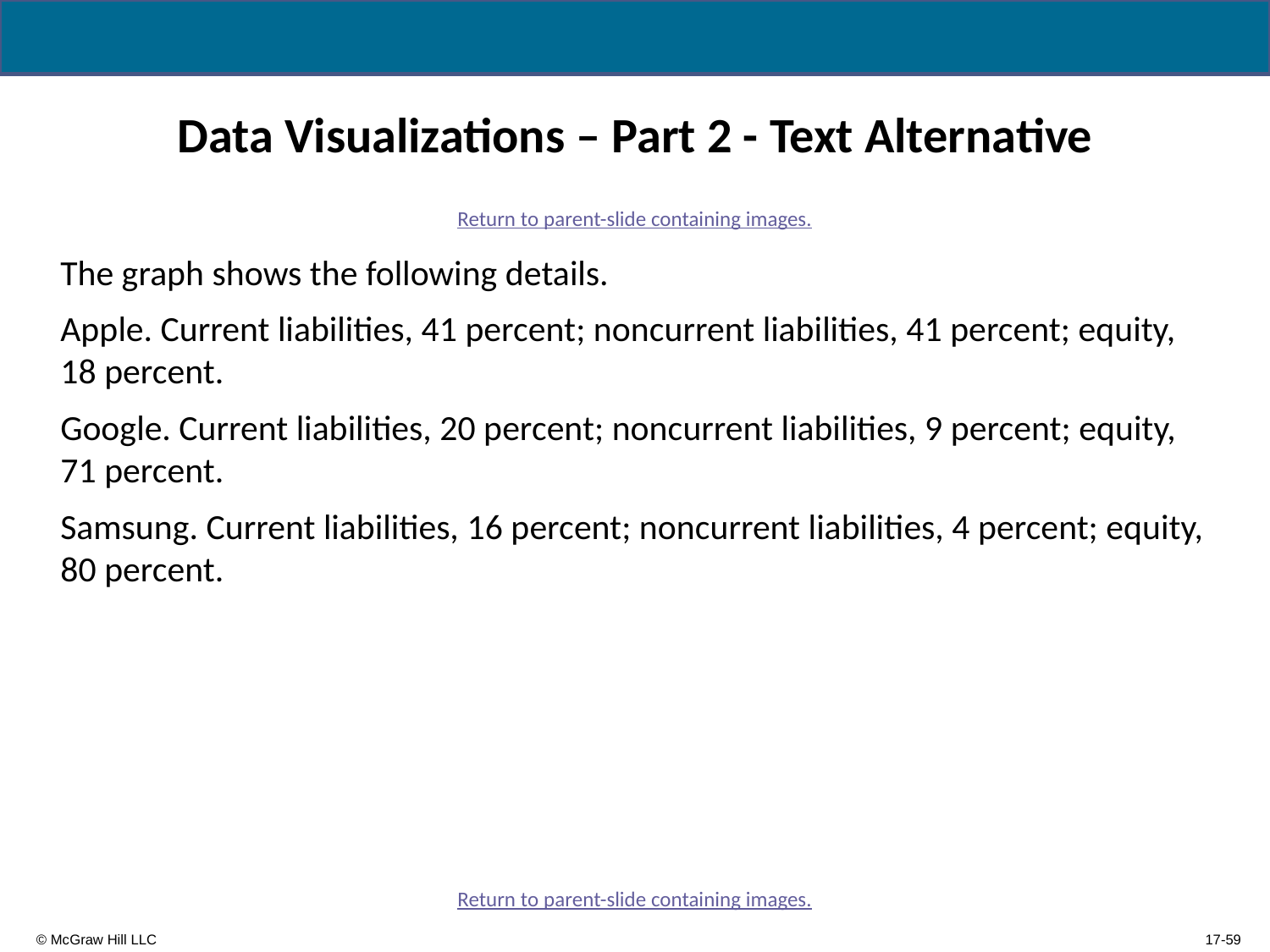

# Data Visualizations – Part 2 - Text Alternative
Return to parent-slide containing images.
The graph shows the following details.
Apple. Current liabilities, 41 percent; noncurrent liabilities, 41 percent; equity, 18 percent.
Google. Current liabilities, 20 percent; noncurrent liabilities, 9 percent; equity, 71 percent.
Samsung. Current liabilities, 16 percent; noncurrent liabilities, 4 percent; equity, 80 percent.
Return to parent-slide containing images.
17-59